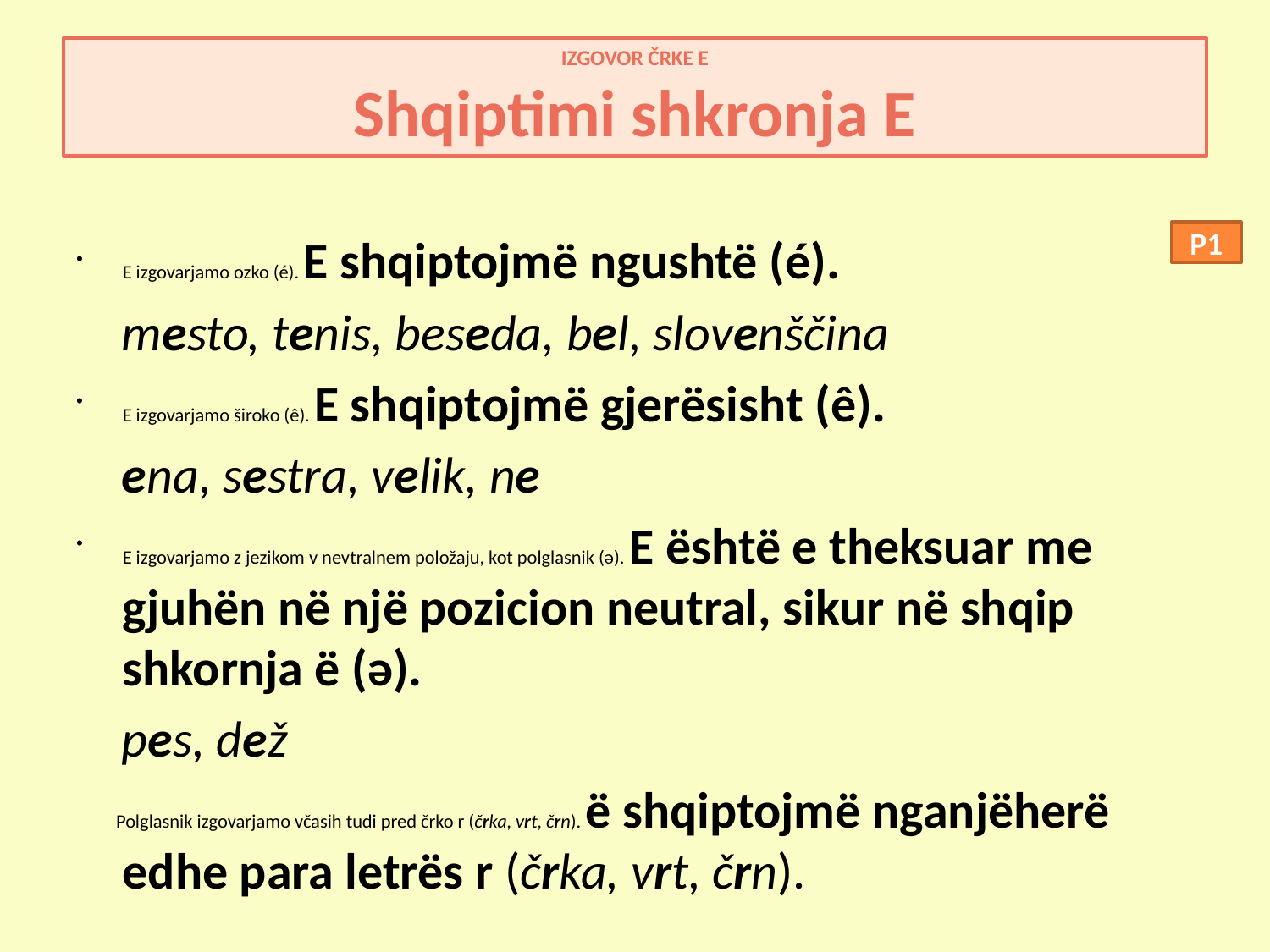

# IZGOVOR ČRKE E Shqiptimi shkronja E
E izgovarjamo ozko (é). E shqiptojmë ngushtë (é).
    mesto, tenis, beseda, bel, slovenščina
E izgovarjamo široko (ê). E shqiptojmë gjerësisht (ê).
    ena, sestra, velik, ne
E izgovarjamo z jezikom v nevtralnem položaju, kot polglasnik (ə). E është e theksuar me gjuhën në një pozicion neutral, sikur në shqip shkornja ë (ə).
    pes, dež
    Polglasnik izgovarjamo včasih tudi pred črko r (črka, vrt, črn). ë shqiptojmë nganjëherë edhe para letrës r (črka, vrt, črn).

P1